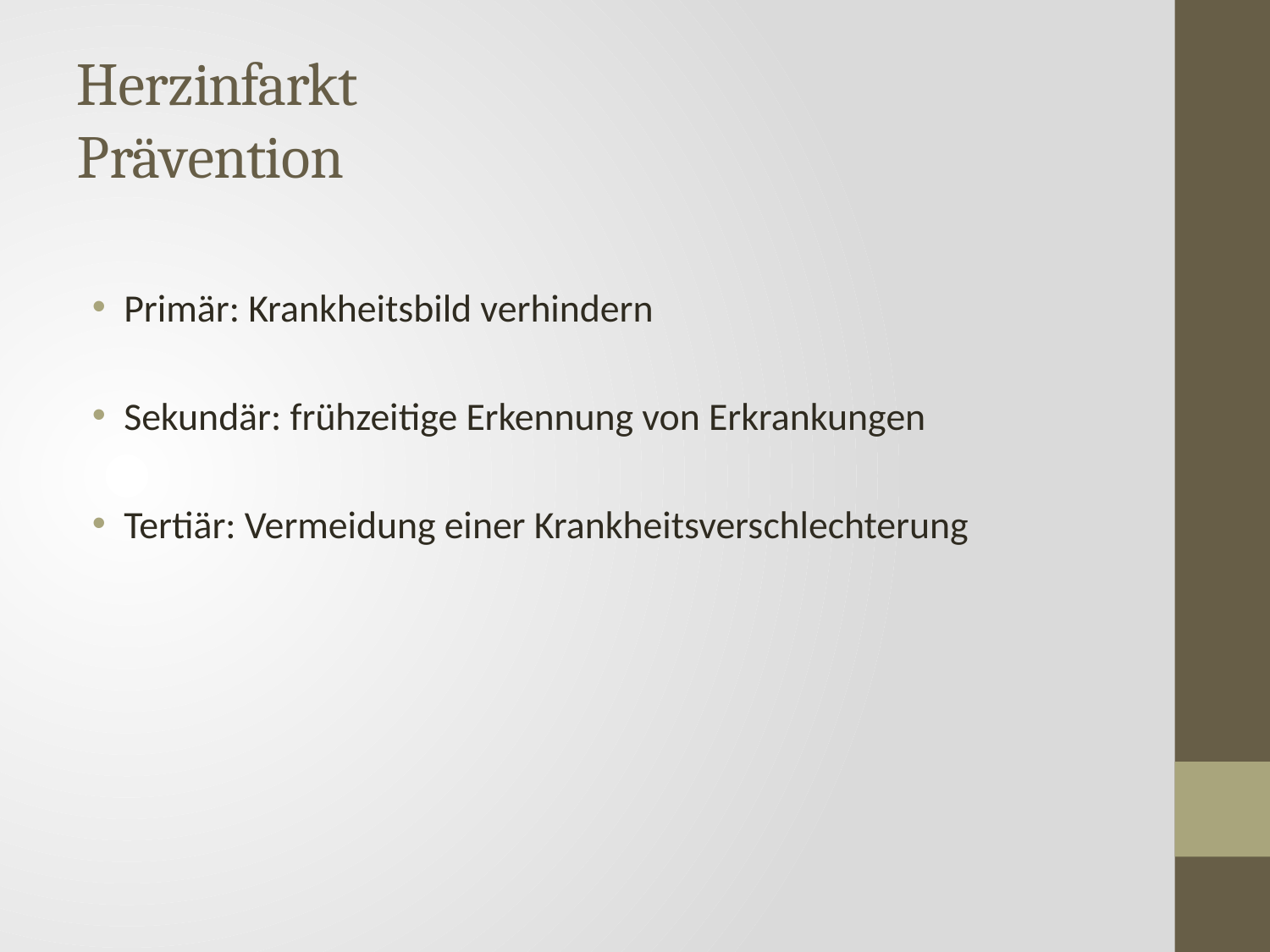

# Herzinfarkt Prävention

Primär: Krankheitsbild verhindern

Sekundär: frühzeitige Erkennung von Erkrankungen

Tertiär: Vermeidung einer Krankheitsverschlechterung